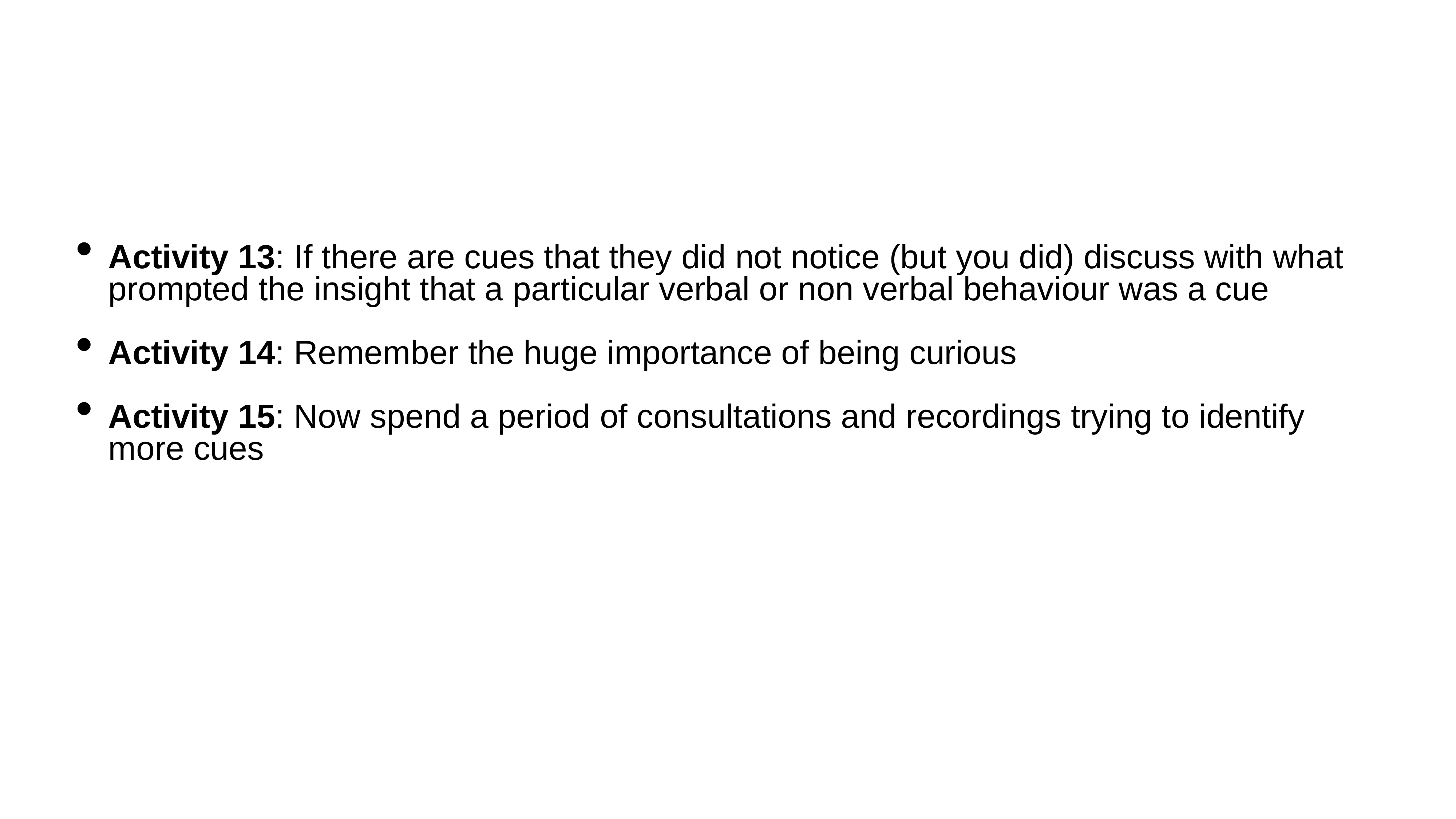

Activity 13: If there are cues that they did not notice (but you did) discuss with what prompted the insight that a particular verbal or non verbal behaviour was a cue
Activity 14: Remember the huge importance of being curious
Activity 15: Now spend a period of consultations and recordings trying to identify more cues